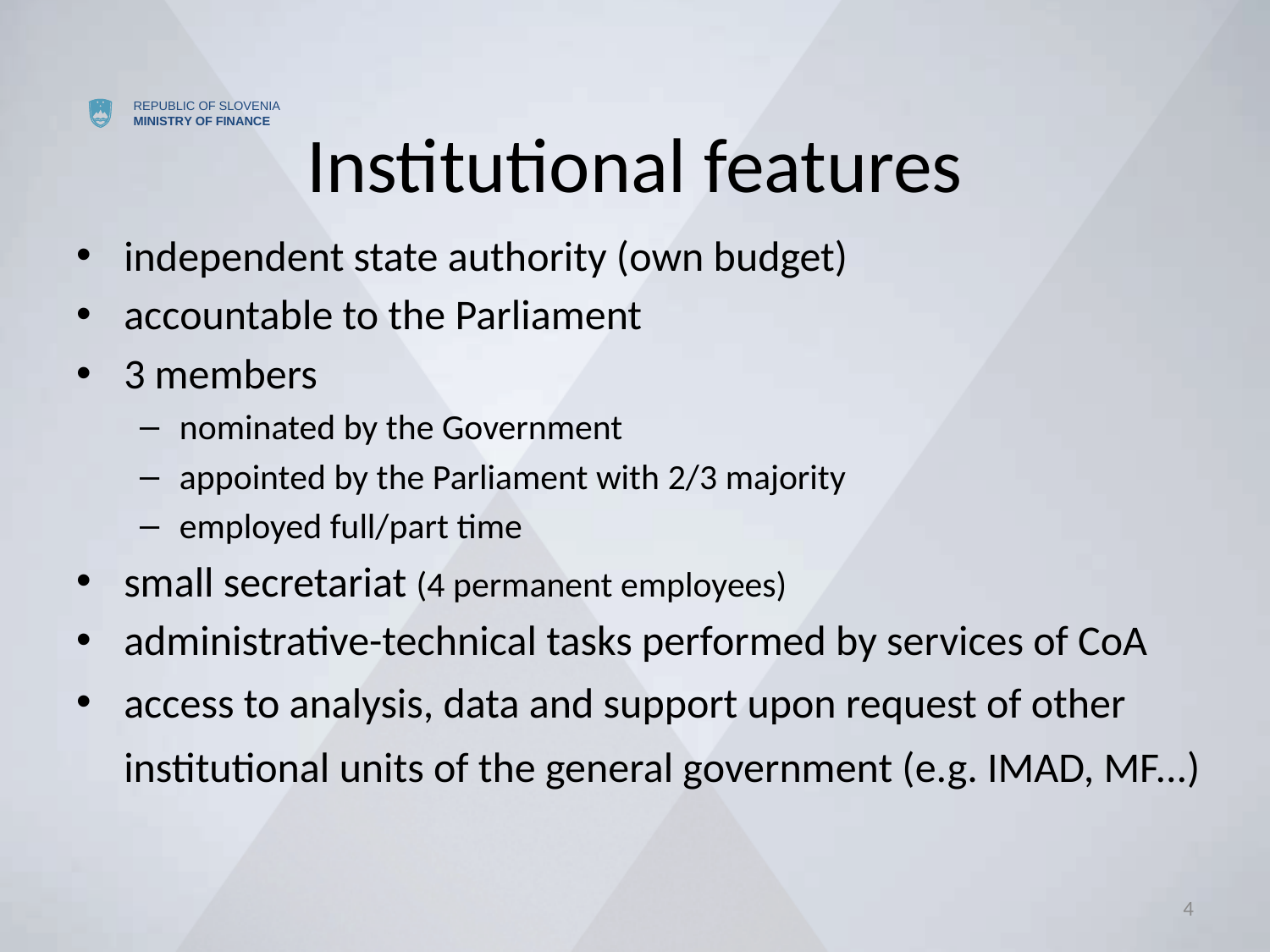

# Institutional features
independent state authority (own budget)
accountable to the Parliament
3 members
nominated by the Government
appointed by the Parliament with 2/3 majority
employed full/part time
small secretariat (4 permanent employees)
administrative-technical tasks performed by services of CoA
access to analysis, data and support upon request of other institutional units of the general government (e.g. IMAD, MF...)